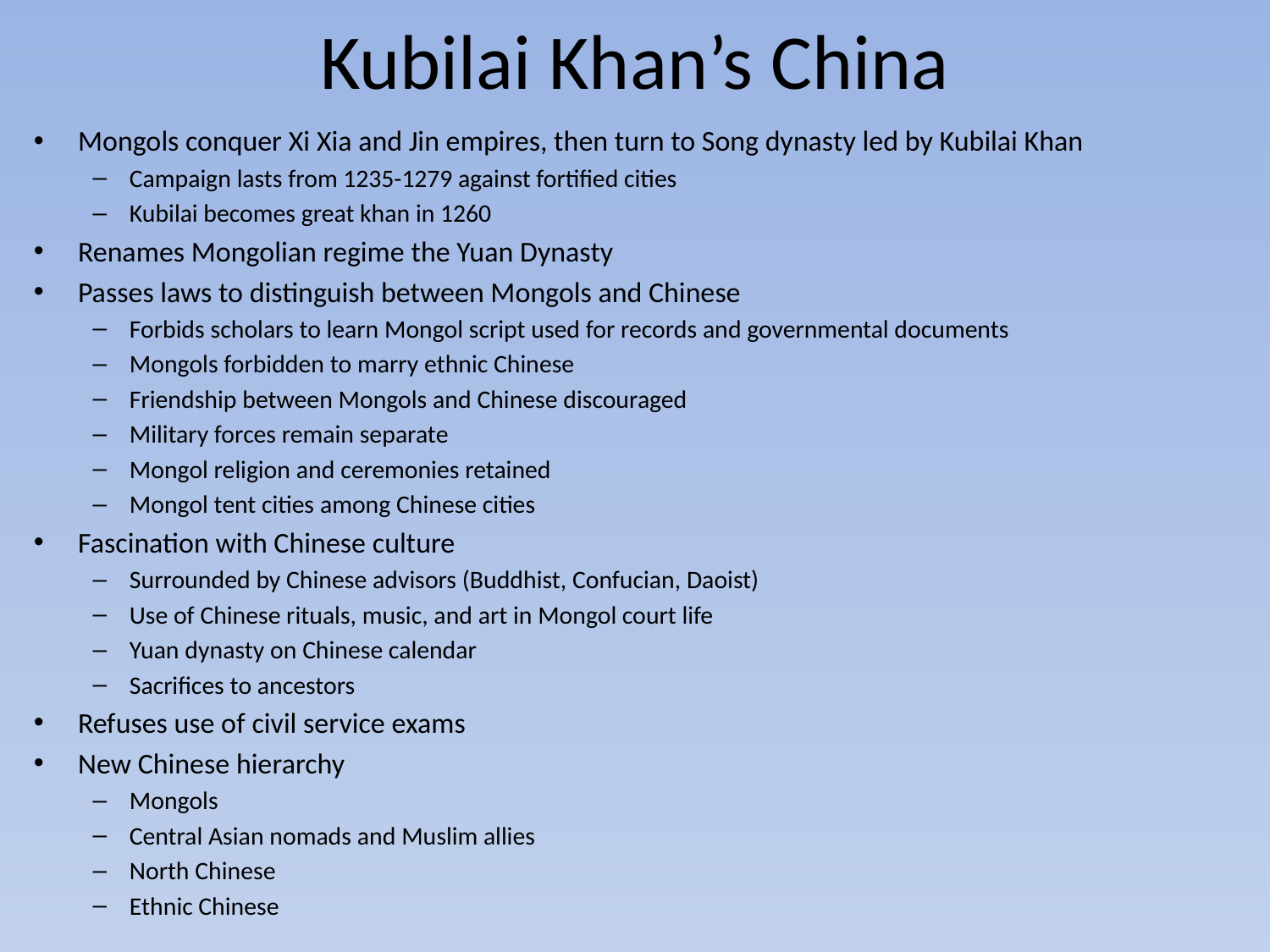

# Kubilai Khan’s China
Mongols conquer Xi Xia and Jin empires, then turn to Song dynasty led by Kubilai Khan
Campaign lasts from 1235-1279 against fortified cities
Kubilai becomes great khan in 1260
Renames Mongolian regime the Yuan Dynasty
Passes laws to distinguish between Mongols and Chinese
Forbids scholars to learn Mongol script used for records and governmental documents
Mongols forbidden to marry ethnic Chinese
Friendship between Mongols and Chinese discouraged
Military forces remain separate
Mongol religion and ceremonies retained
Mongol tent cities among Chinese cities
Fascination with Chinese culture
Surrounded by Chinese advisors (Buddhist, Confucian, Daoist)
Use of Chinese rituals, music, and art in Mongol court life
Yuan dynasty on Chinese calendar
Sacrifices to ancestors
Refuses use of civil service exams
New Chinese hierarchy
Mongols
Central Asian nomads and Muslim allies
North Chinese
Ethnic Chinese